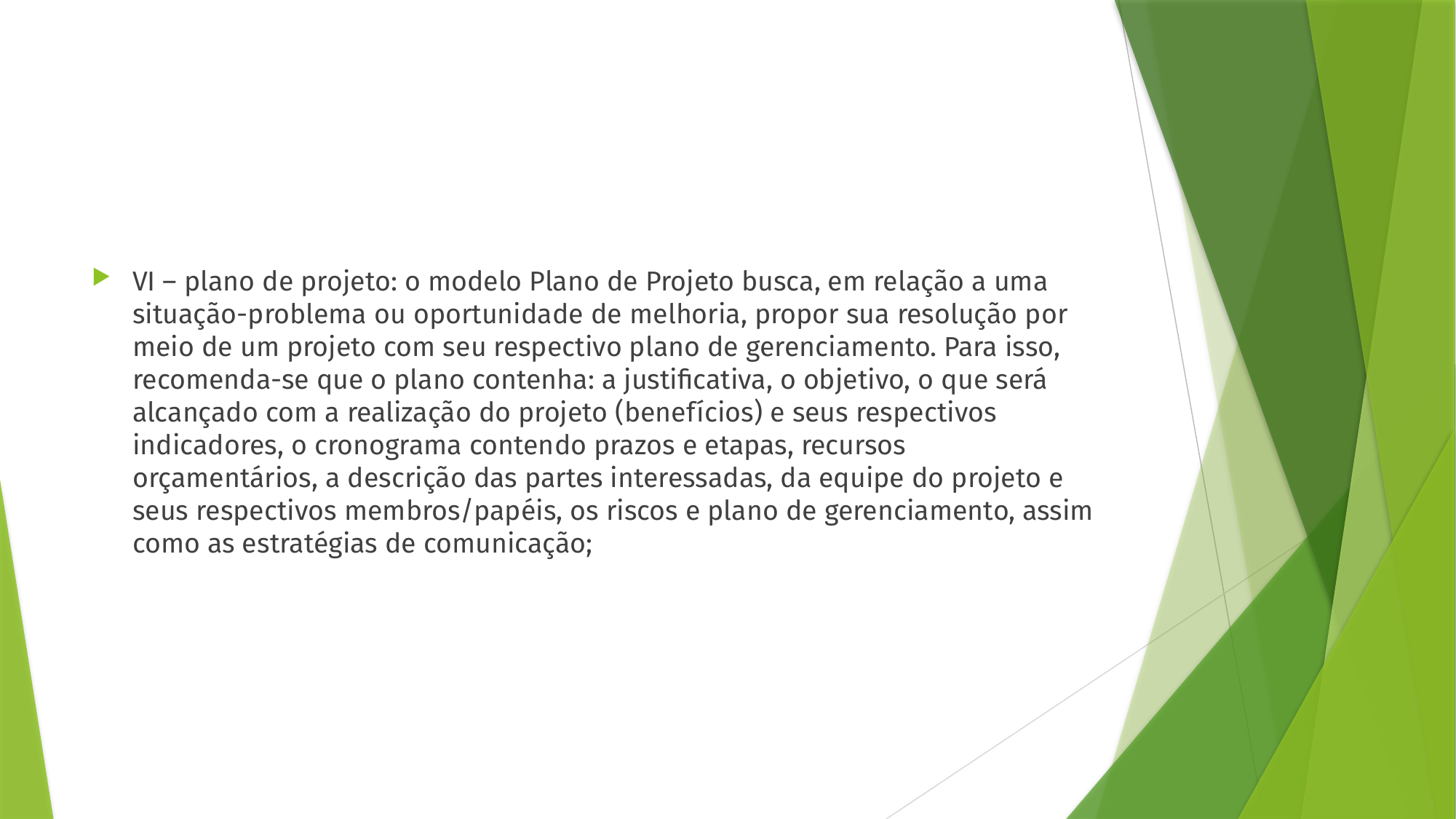

VI – plano de projeto: o modelo Plano de Projeto busca, em relação a uma situação-problema ou oportunidade de melhoria, propor sua resolução por meio de um projeto com seu respectivo plano de gerenciamento. Para isso, recomenda-se que o plano contenha: a justificativa, o objetivo, o que será alcançado com a realização do projeto (benefícios) e seus respectivos indicadores, o cronograma contendo prazos e etapas, recursos orçamentários, a descrição das partes interessadas, da equipe do projeto e seus respectivos membros/papéis, os riscos e plano de gerenciamento, assim como as estratégias de comunicação;